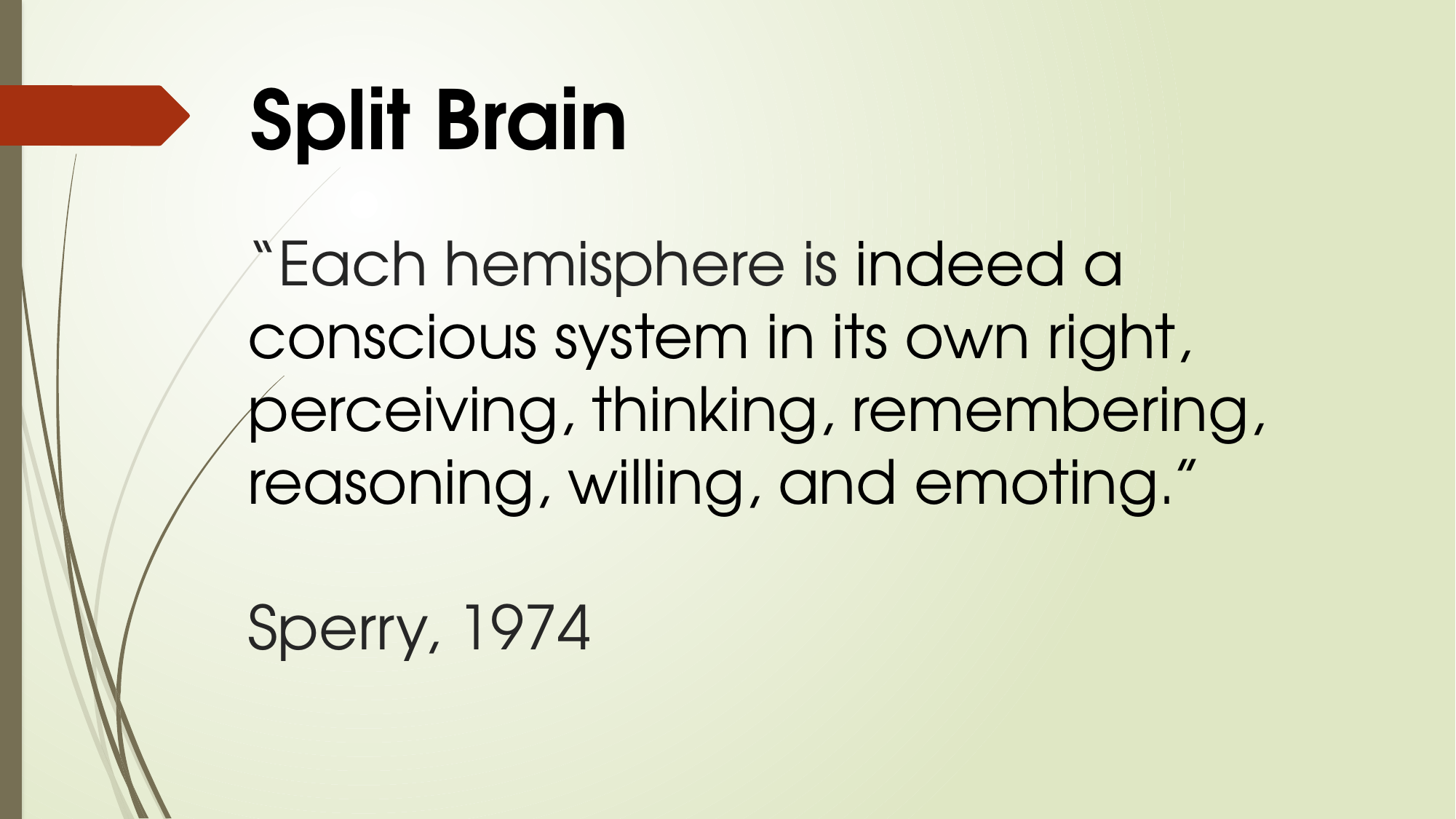

Split Brain
# “Each hemisphere is indeed a conscious system in its own right, perceiving, thinking, remembering, reasoning, willing, and emoting.” Sperry, 1974